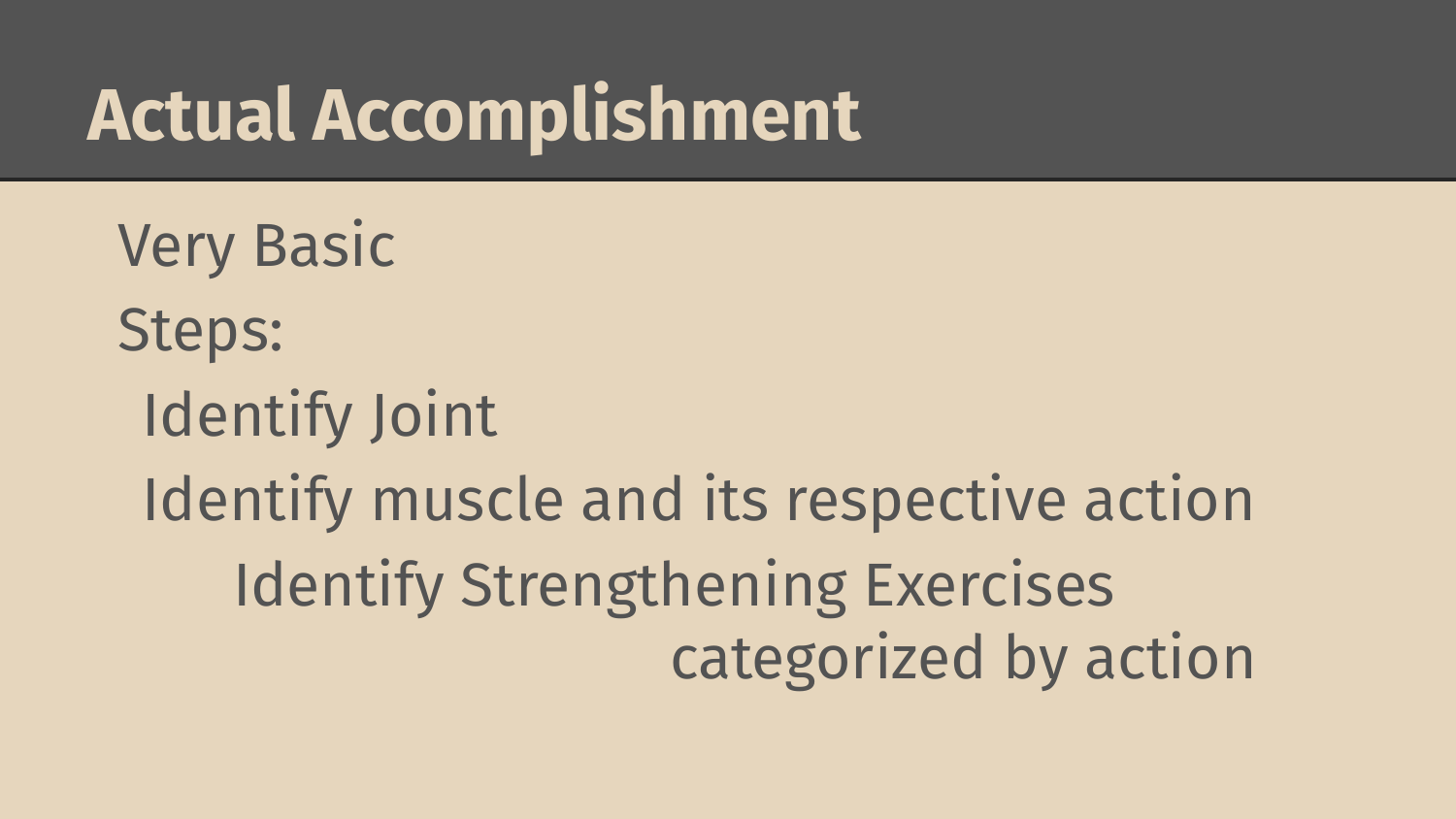

# Actual Accomplishment
Very Basic
Steps:
	Identify Joint
	Identify muscle and its respective action
	Identify Strengthening Exercises 					categorized by action